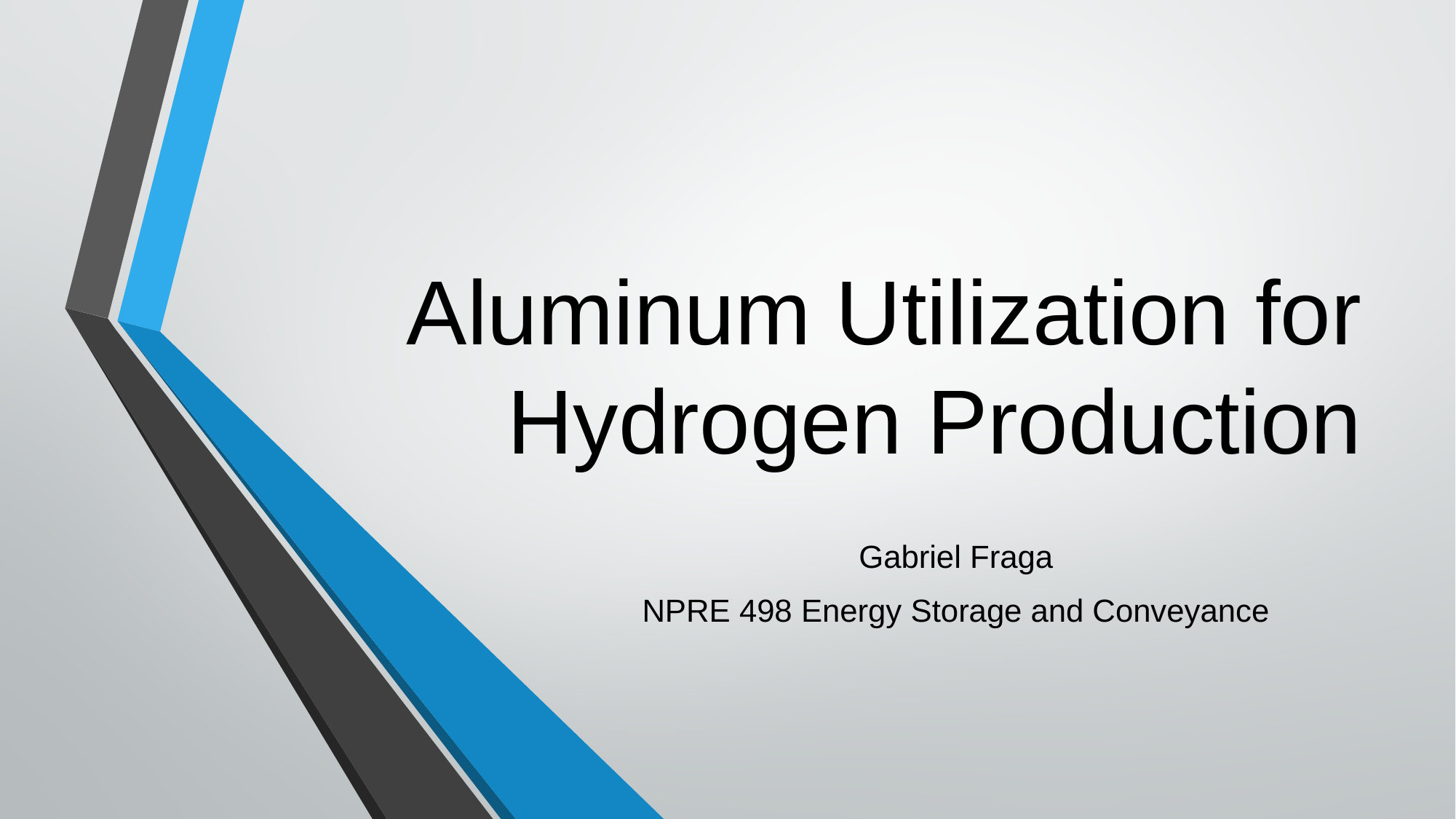

# Aluminum Utilization for Hydrogen Production

Gabriel Fraga
NPRE 498 Energy Storage and Conveyance